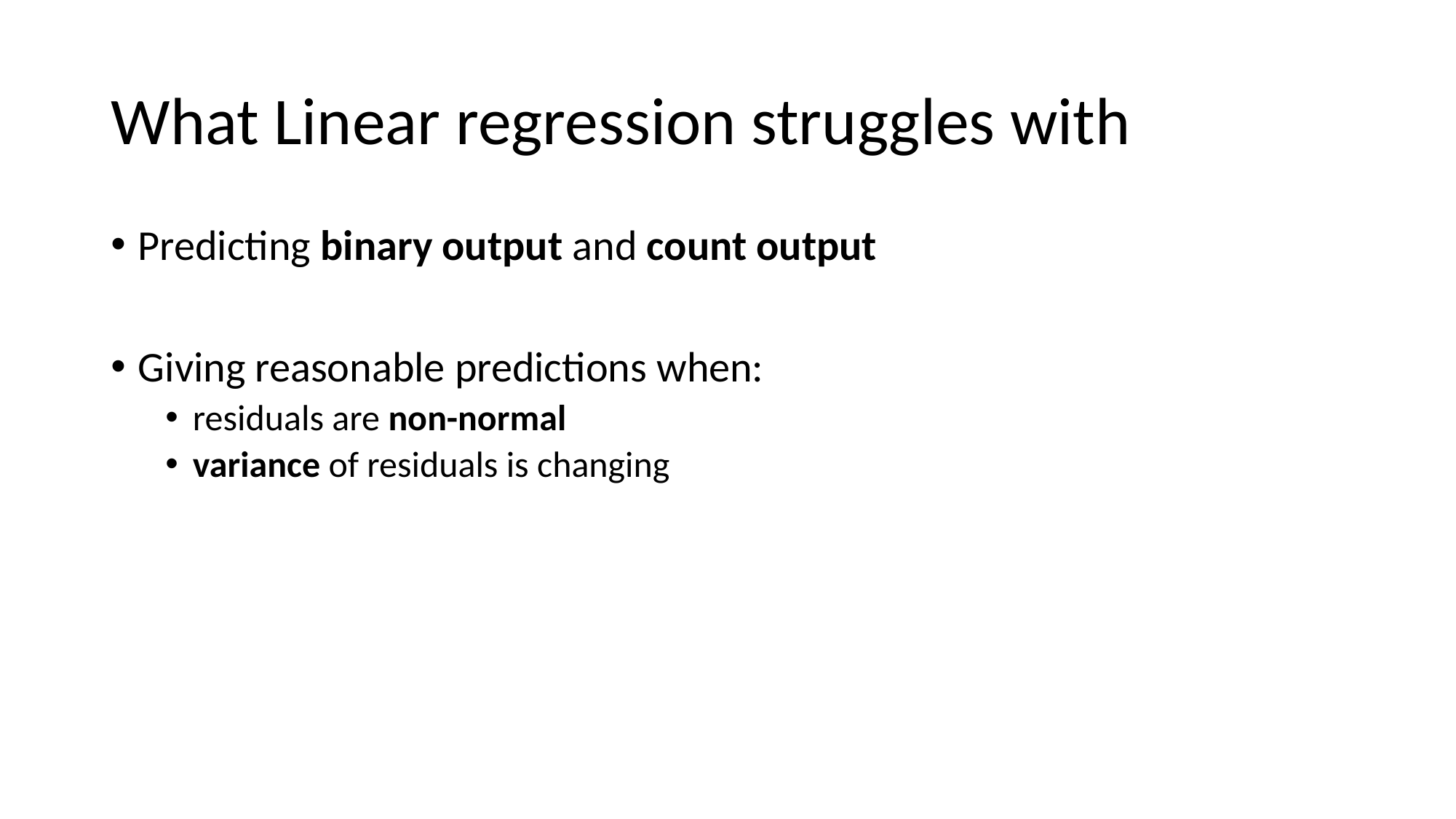

# What Linear regression struggles with
Predicting binary output and count output

Giving reasonable predictions when:
residuals are non-normal
variance of residuals is changing